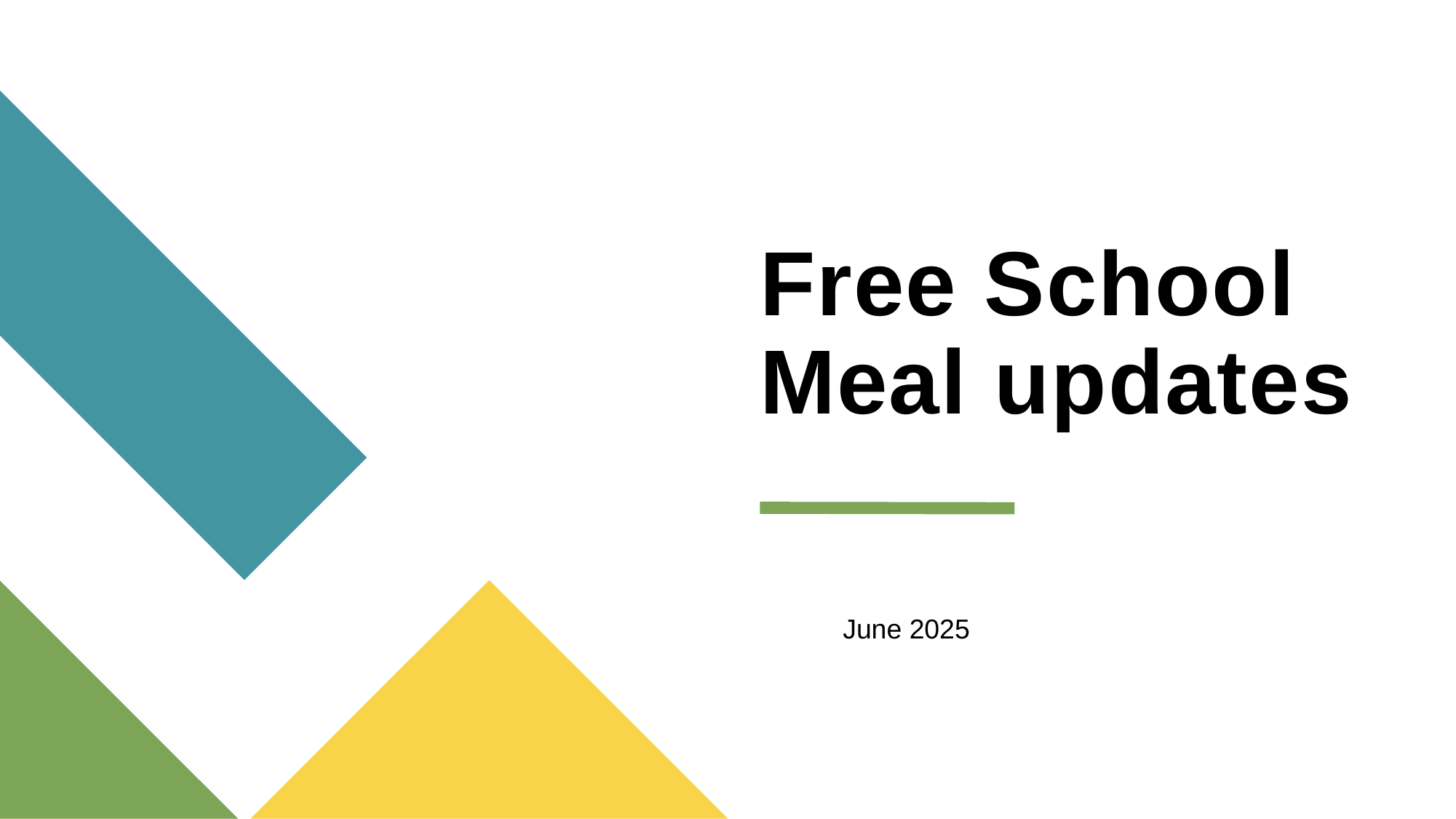

# Free School Meal updates
June 2025